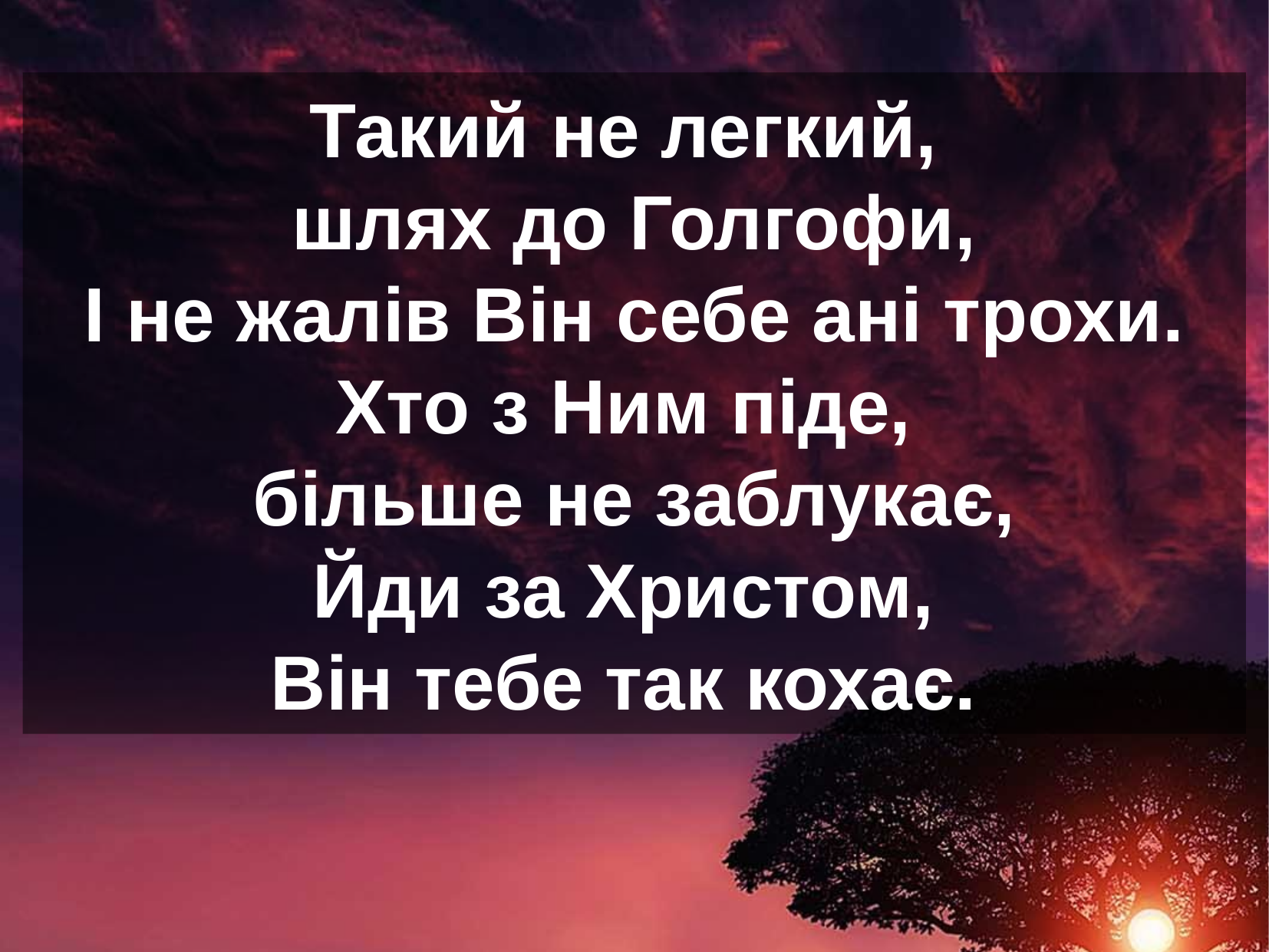

Такий не легкий,
шлях до Голгофи,
І не жалів Він себе ані трохи.
Хто з Ним піде,
більше не заблукає,
Йди за Христом,
Він тебе так кохає.